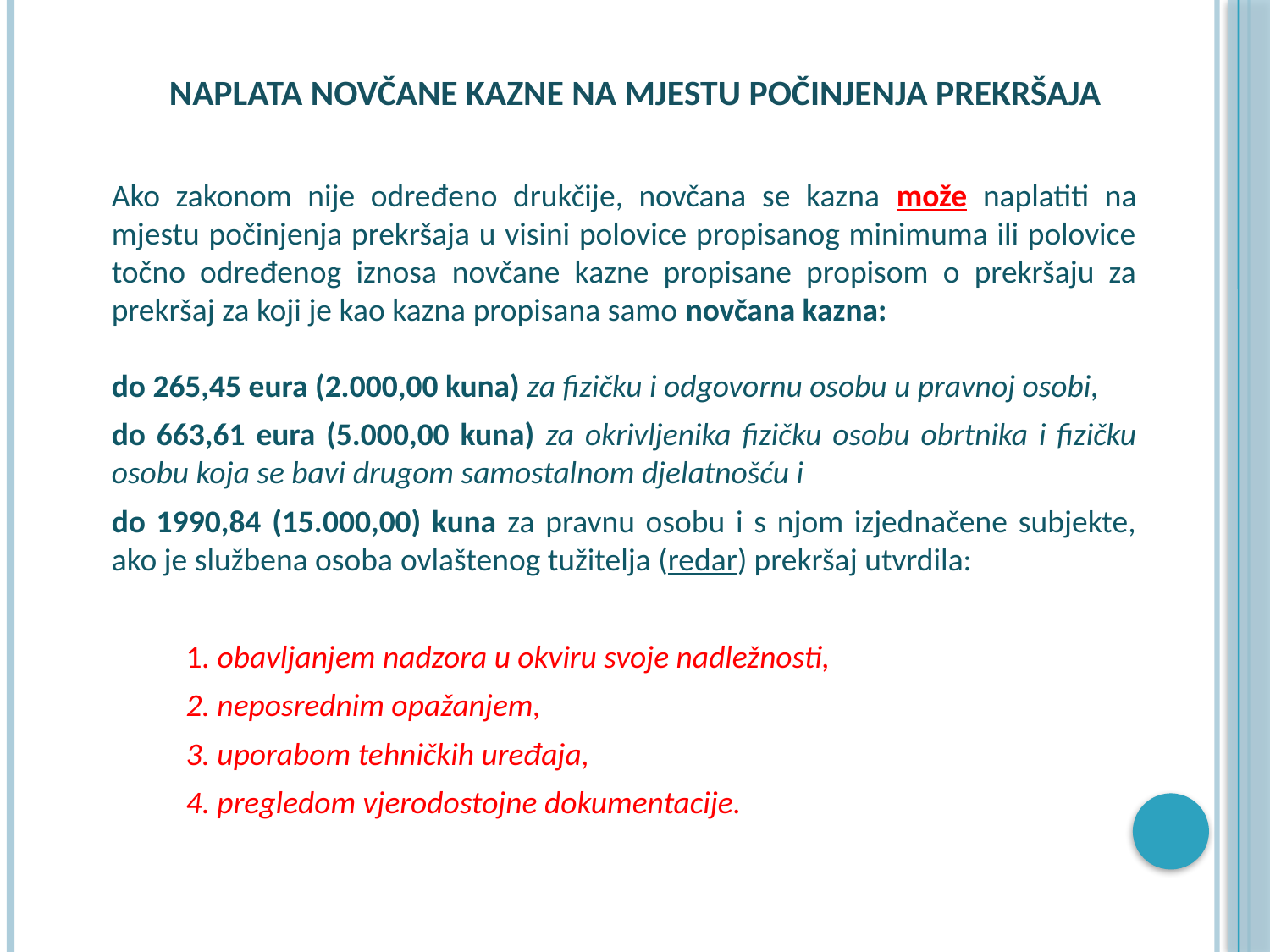

# NAPLATA NOVČANE KAZNE NA MJESTU POČINJENJA PREKRŠAJA
Ako zakonom nije određeno drukčije, novčana se kazna može naplatiti na mjestu počinjenja prekršaja u visini polovice propisanog minimuma ili polovice točno određenog iznosa novčane kazne propisane propisom o prekršaju za prekršaj za koji je kao kazna propisana samo novčana kazna:

do 265,45 eura (2.000,00 kuna) za fizičku i odgovornu osobu u pravnoj osobi,
do 663,61 eura (5.000,00 kuna) za okrivljenika fizičku osobu obrtnika i fizičku osobu koja se bavi drugom samostalnom djelatnošću i
do 1990,84 (15.000,00) kuna za pravnu osobu i s njom izjednačene subjekte, ako je službena osoba ovlaštenog tužitelja (redar) prekršaj utvrdila:

1. obavljanjem nadzora u okviru svoje nadležnosti,
2. neposrednim opažanjem,
3. uporabom tehničkih uređaja,
4. pregledom vjerodostojne dokumentacije.